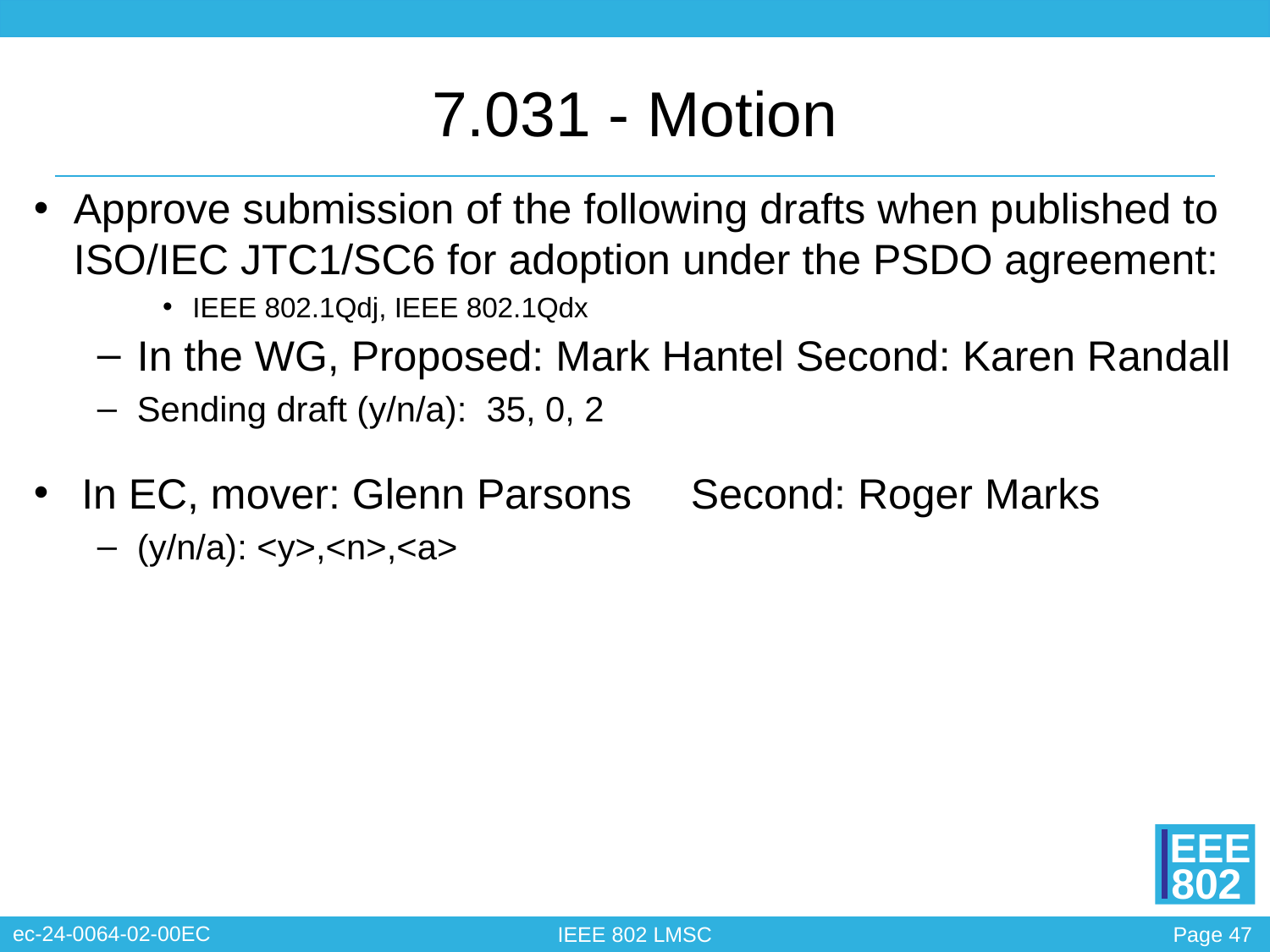

# 7.031 - Motion
Approve submission of the following drafts when published to ISO/IEC JTC1/SC6 for adoption under the PSDO agreement:
IEEE 802.1Qdj, IEEE 802.1Qdx
In the WG, Proposed: Mark Hantel Second: Karen Randall
Sending draft (y/n/a):  35, 0, 2

In EC, mover: Glenn Parsons     Second: Roger Marks
(y/n/a): <y>,<n>,<a>